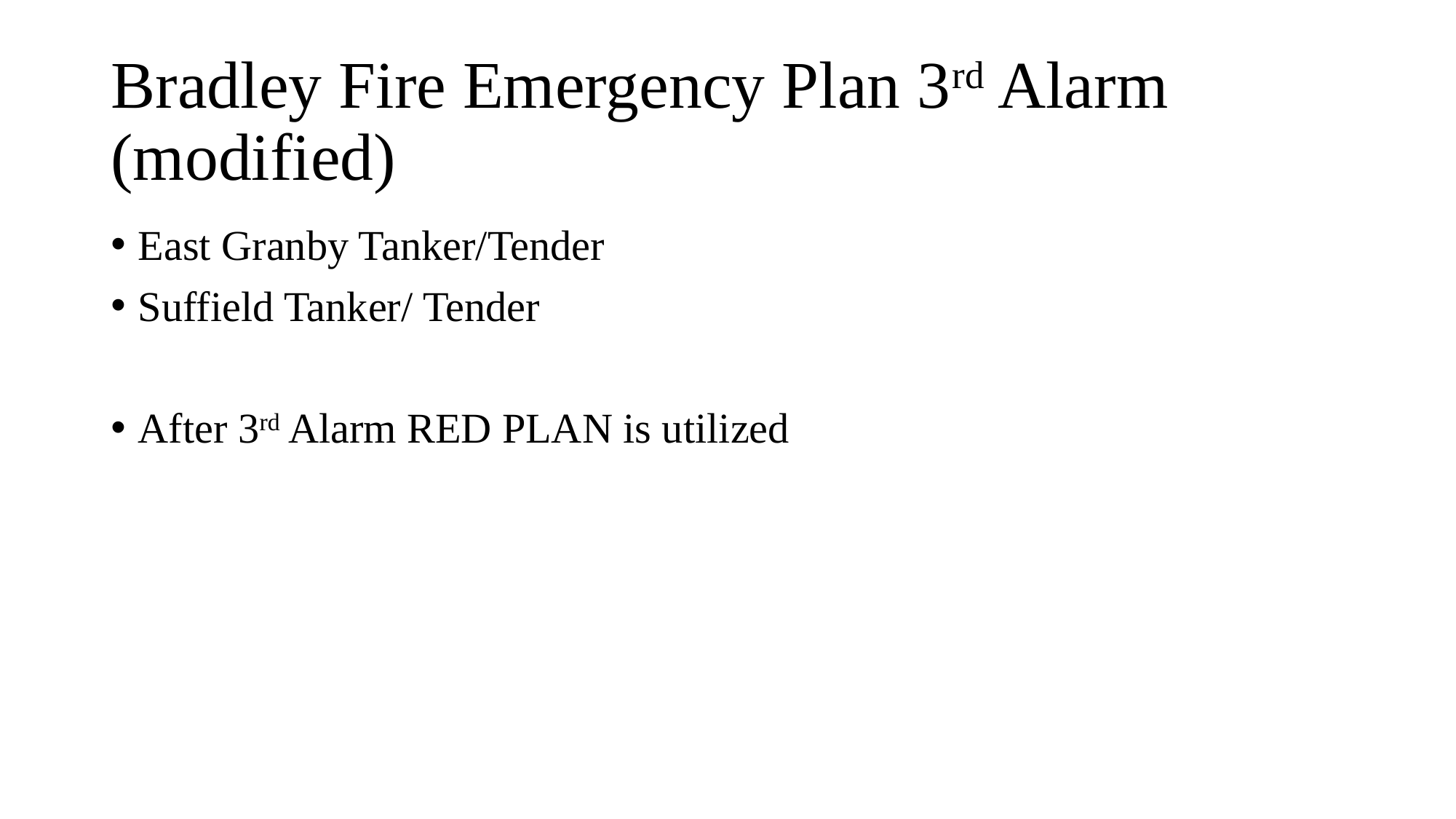

# Bradley Fire Emergency Plan 3rd Alarm (modified)
East Granby Tanker/Tender
Suffield Tanker/ Tender

After 3rd Alarm RED PLAN is utilized